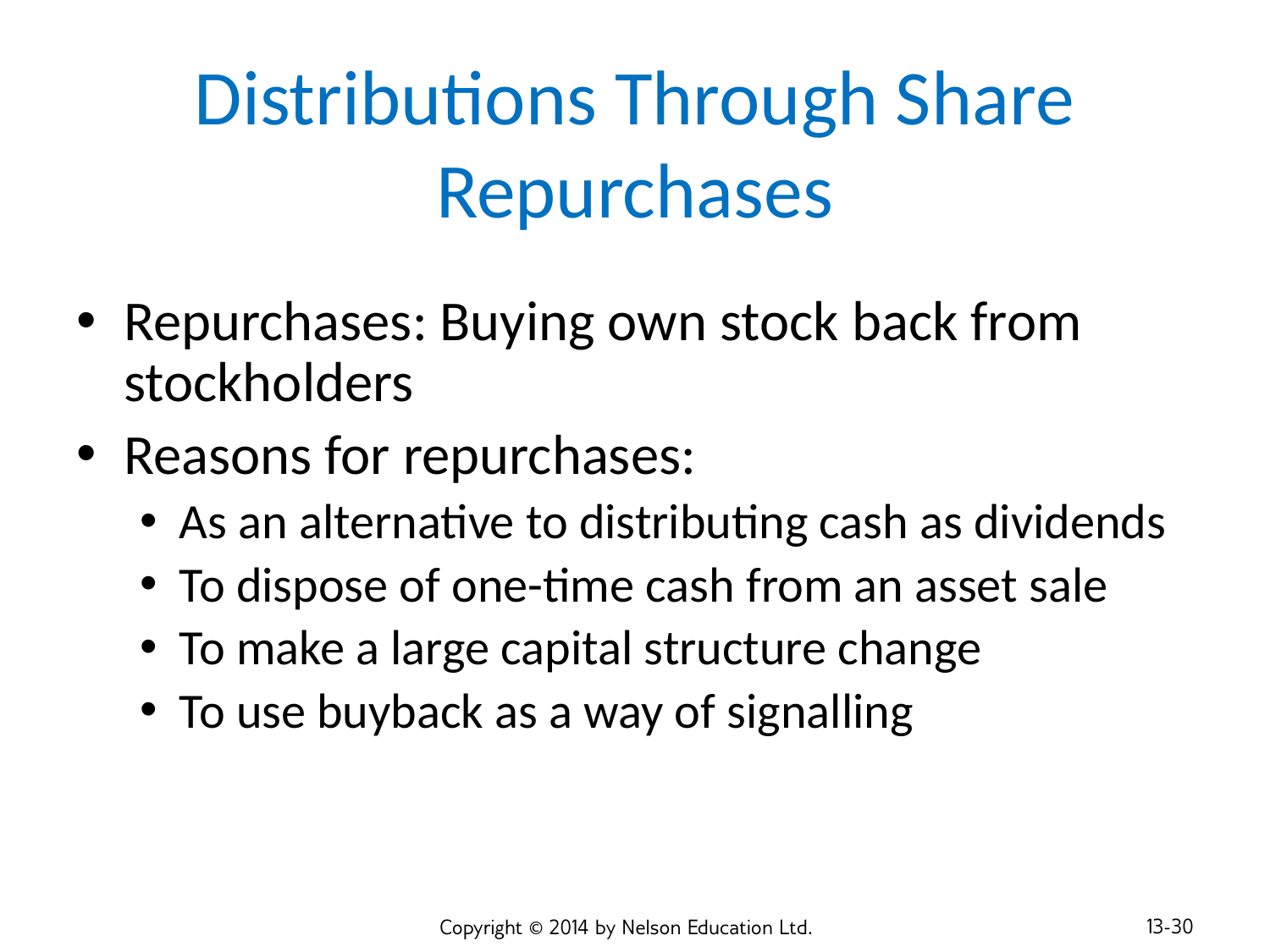

# Distributions Through Share Repurchases
Repurchases: Buying own stock back from stockholders
Reasons for repurchases:
As an alternative to distributing cash as dividends
To dispose of one-time cash from an asset sale
To make a large capital structure change
To use buyback as a way of signalling
13-30
Copyright © 2014 by Nelson Education Ltd.